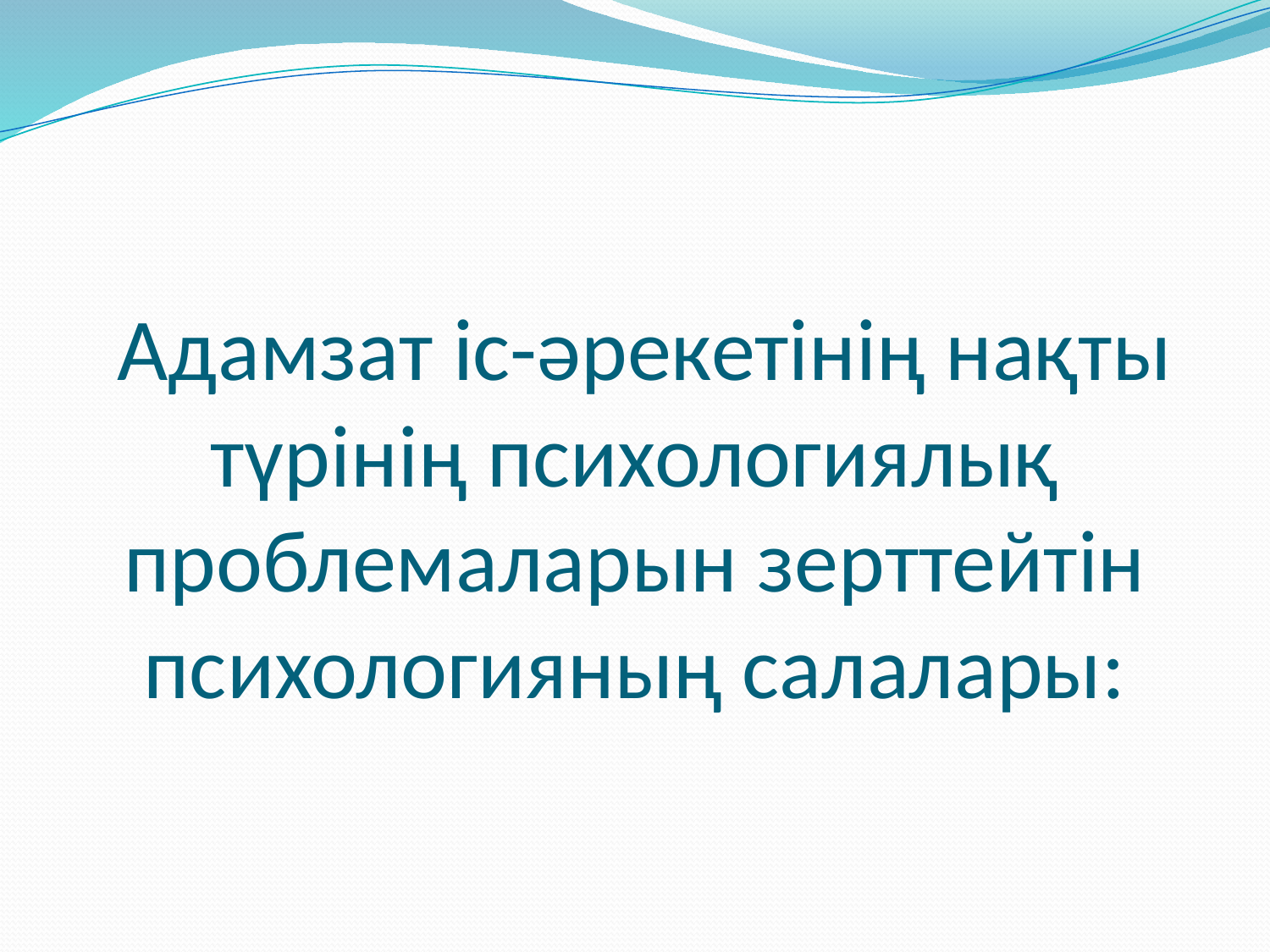

# Адамзат іс-әрекетінің нақты түрінің психологиялық проблемаларын зерттейтін психологияның салалары: